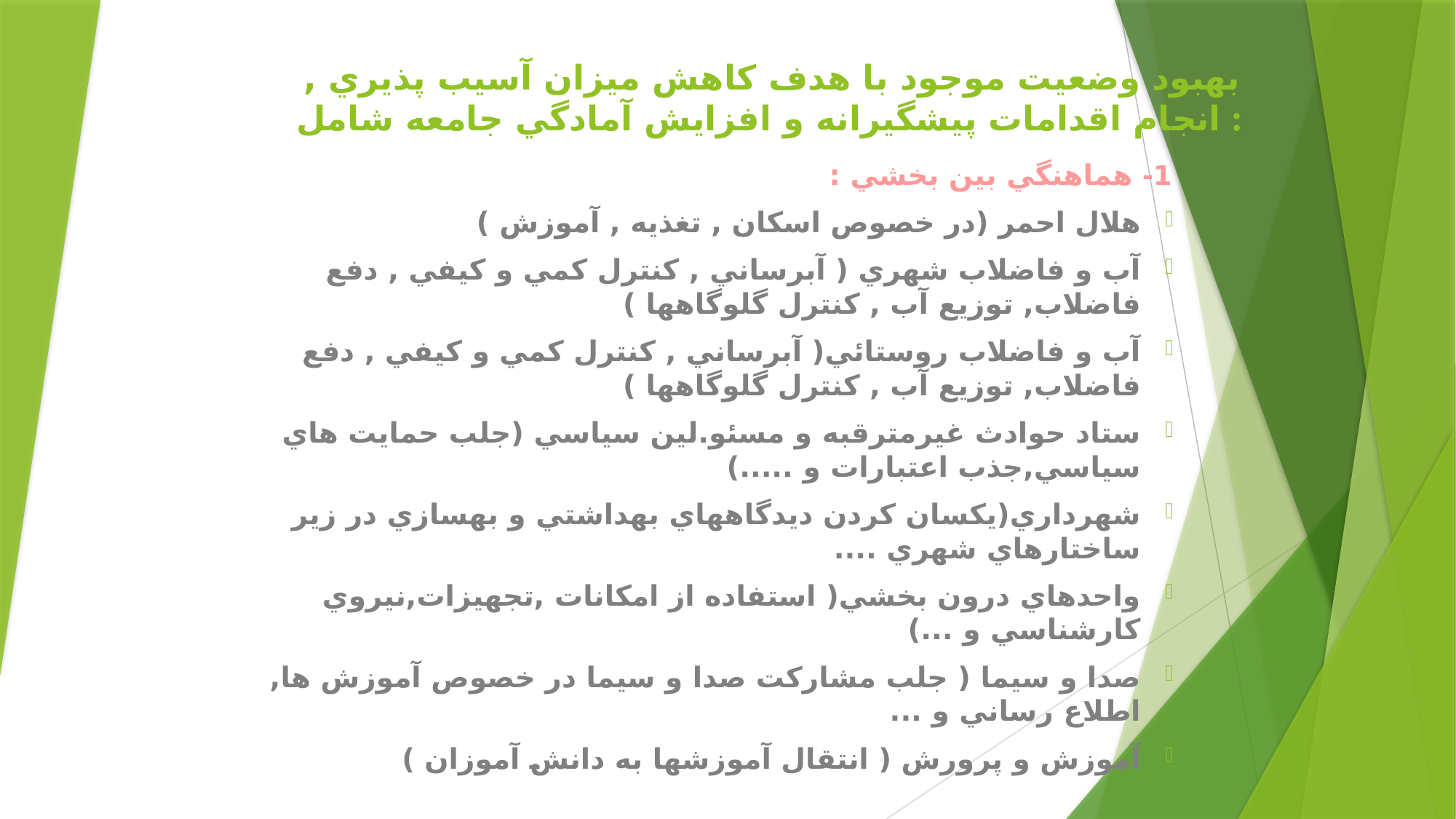

# بهبود وضعيت موجود با هدف كاهش ميزان آسيب پذيري , انجام اقدامات پيشگيرانه و افزايش آمادگي جامعه شامل :
1- هماهنگي بين بخشي :
هلال احمر (در خصوص اسكان , تغذيه , آموزش )
آب و فاضلاب شهري ( آبرساني , كنترل كمي و كيفي , دفع فاضلاب, توزيع آب , كنترل گلوگاهها )
آب و فاضلاب روستائي( آبرساني , كنترل كمي و كيفي , دفع فاضلاب, توزيع آب , كنترل گلوگاهها )
ستاد حوادث غيرمترقبه و مسئو.لين سياسي (جلب حمايت هاي سياسي,جذب اعتبارات و .....)
شهرداري(يكسان كردن ديدگاههاي بهداشتي و بهسازي در زير ساختارهاي شهري ....
واحدهاي درون بخشي( استفاده از امكانات ,تجهيزات,نيروي كارشناسي و ...)
صدا و سيما ( جلب مشاركت صدا و سيما در خصوص آموزش ها, اطلاع رساني و ...
آموزش و پرورش ( انتقال آموزشها به دانش آموزان )